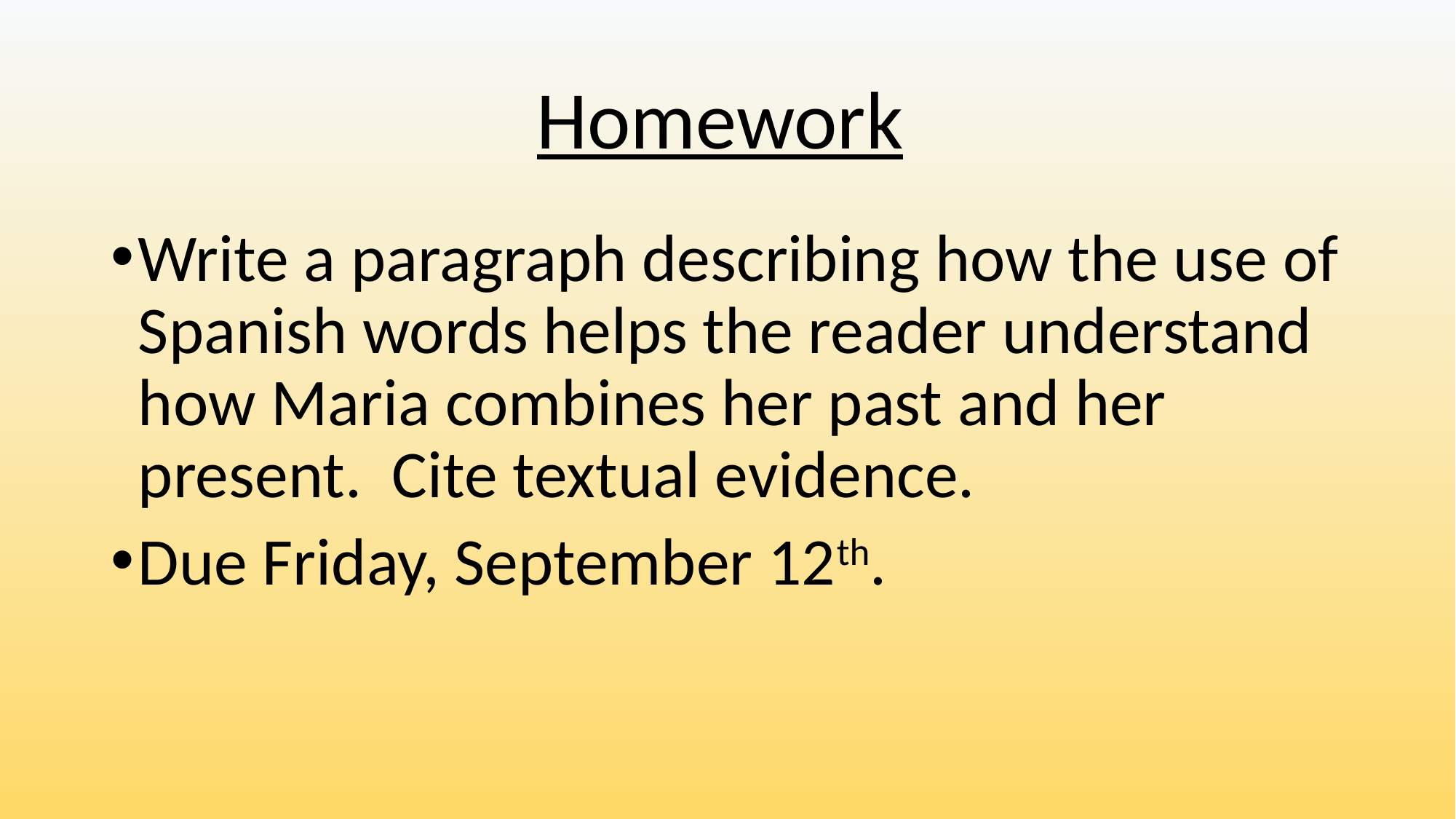

# Homework
Write a paragraph describing how the use of Spanish words helps the reader understand how Maria combines her past and her present.  Cite textual evidence.
Due Friday, September 12th.